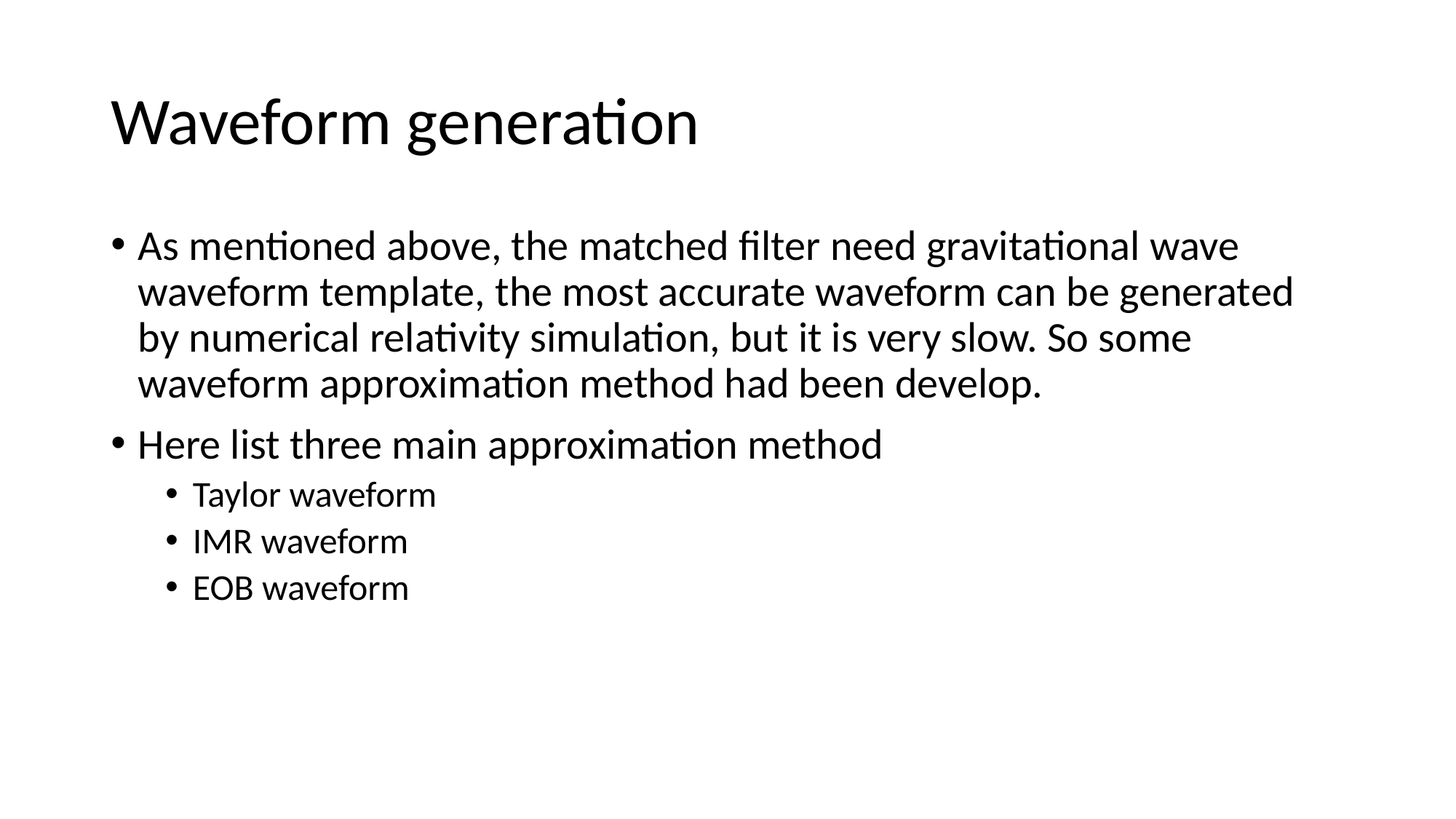

# Waveform generation
As mentioned above, the matched filter need gravitational wave waveform template, the most accurate waveform can be generated by numerical relativity simulation, but it is very slow. So some waveform approximation method had been develop.
Here list three main approximation method
Taylor waveform
IMR waveform
EOB waveform